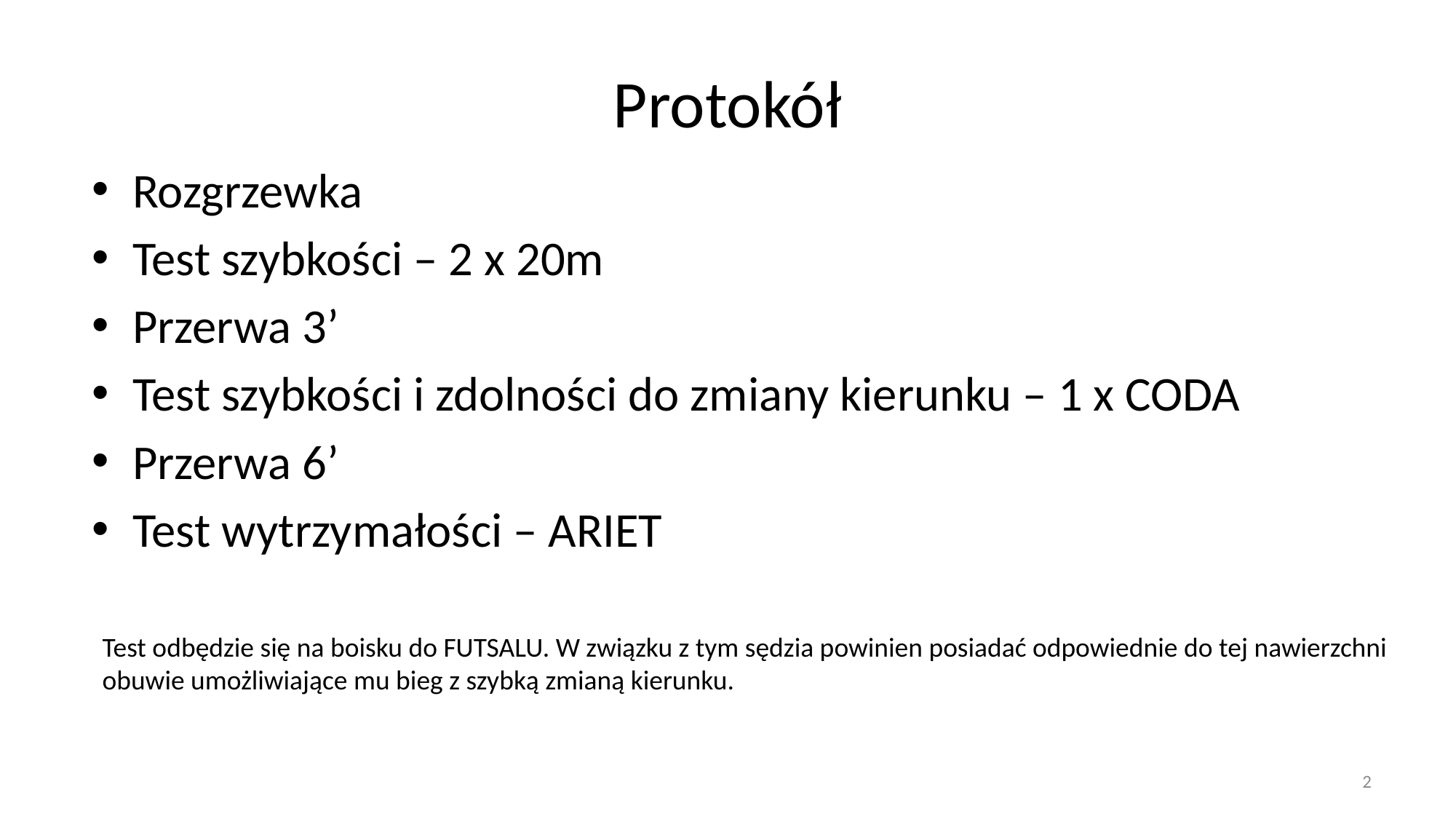

# Protokół
Rozgrzewka
Test szybkości – 2 x 20m
Przerwa 3’
Test szybkości i zdolności do zmiany kierunku – 1 x CODA
Przerwa 6’
Test wytrzymałości – ARIET

Test odbędzie się na boisku do FUTSALU. W związku z tym sędzia powinien posiadać odpowiednie do tej nawierzchni obuwie umożliwiające mu bieg z szybką zmianą kierunku.
2